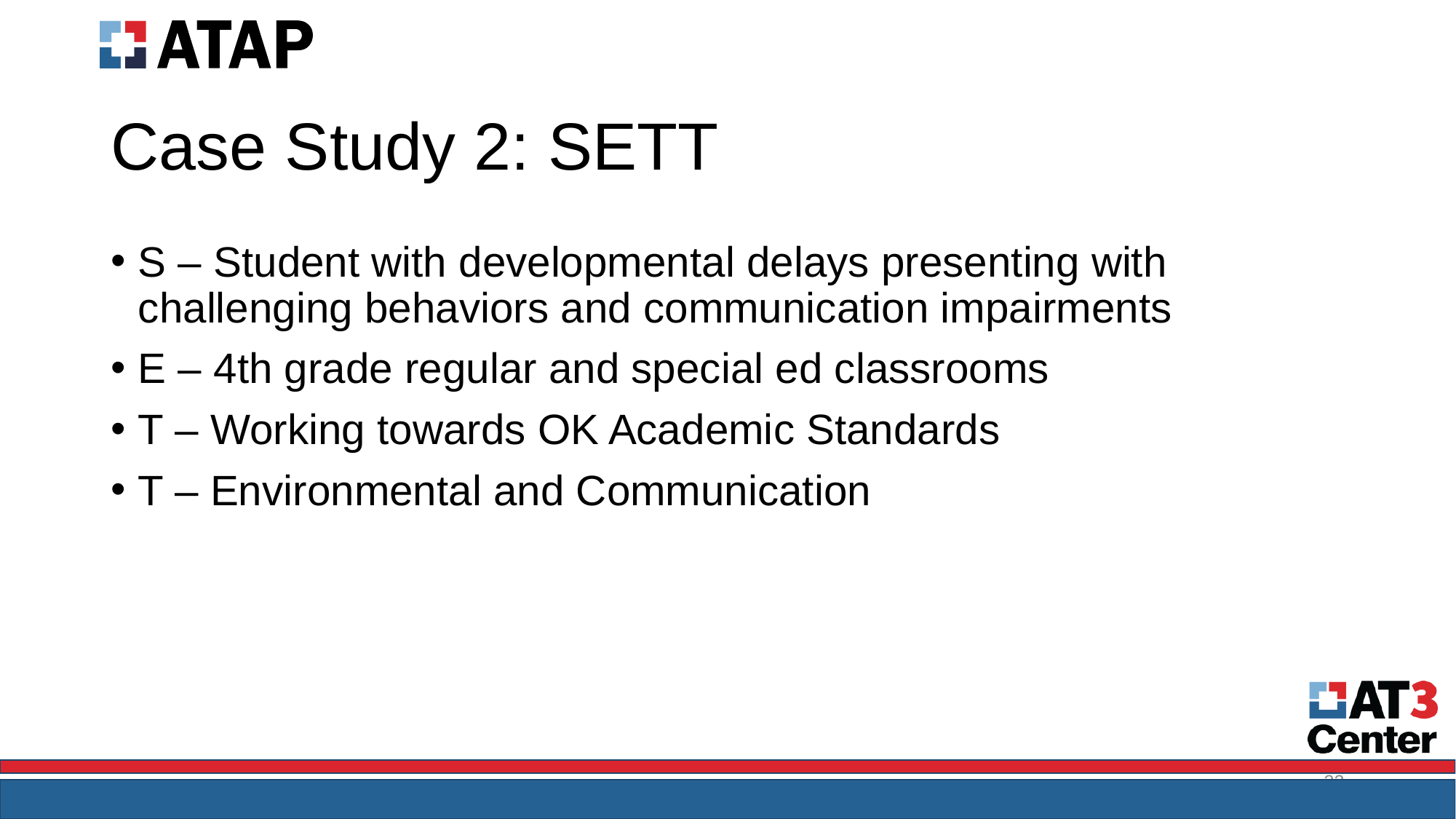

# Case Study 2: SETT
S – Student with developmental delays presenting with challenging behaviors and communication impairments
E – 4th grade regular and special ed classrooms
T – Working towards OK Academic Standards
T – Environmental and Communication
22